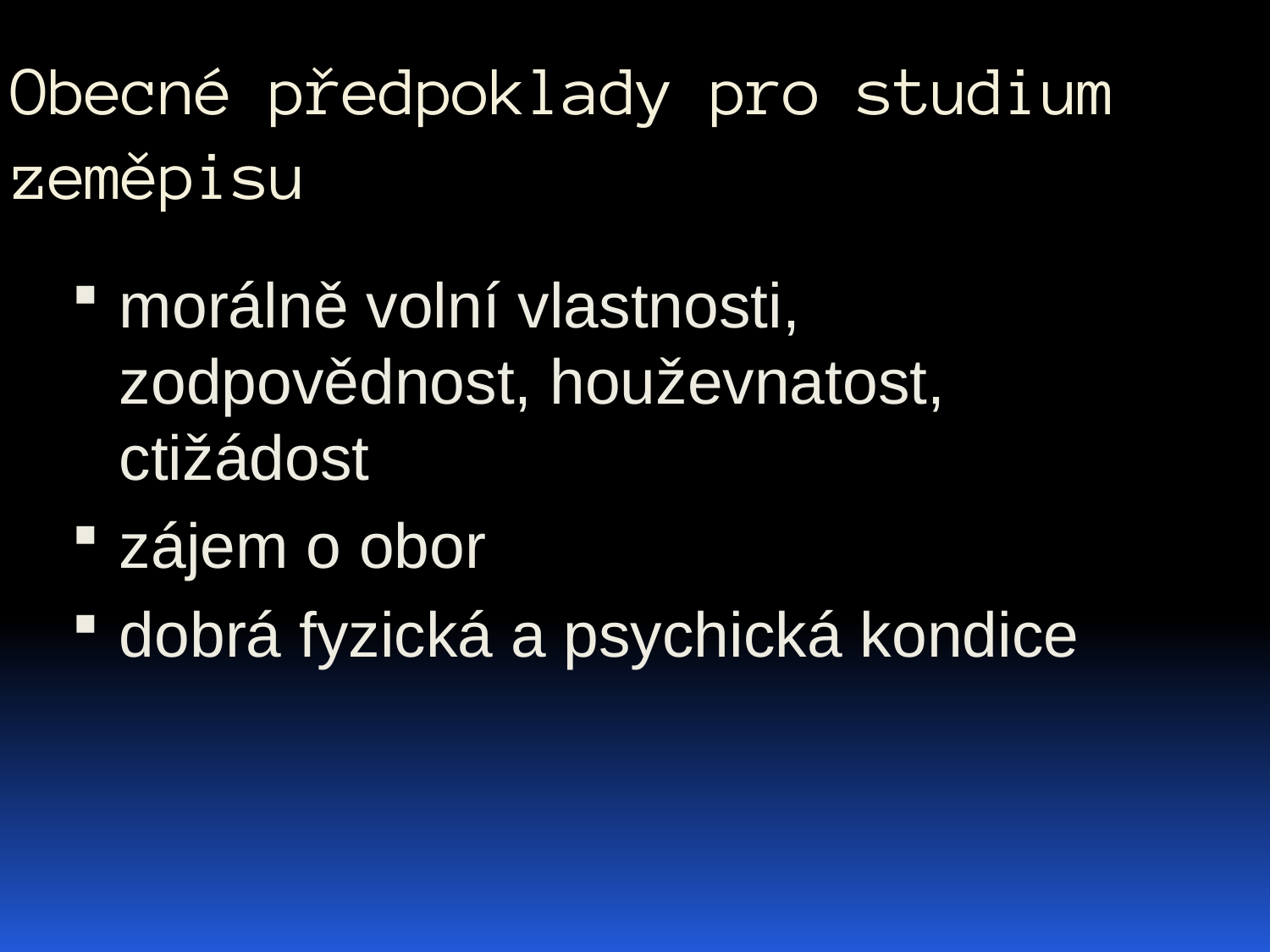

Obecné předpoklady pro studium zeměpisu
morálně volní vlastnosti, zodpovědnost, houževnatost, ctižádost
zájem o obor
dobrá fyzická a psychická kondice